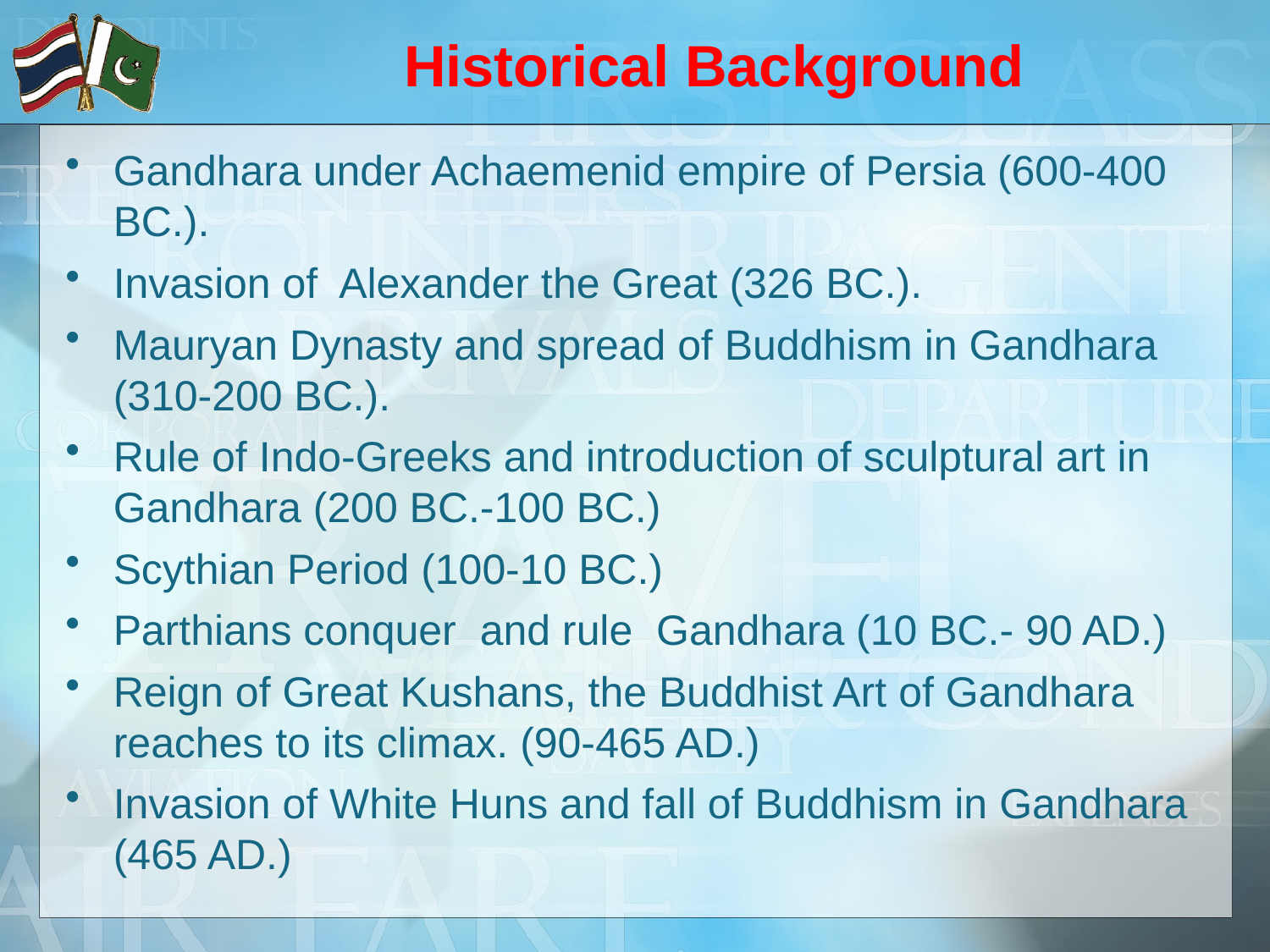

# Historical Background
Gandhara under Achaemenid empire of Persia (600-400 BC.).
Invasion of  Alexander the Great (326 BC.).
Mauryan Dynasty and spread of Buddhism in Gandhara (310-200 BC.).
Rule of Indo-Greeks and introduction of sculptural art in Gandhara (200 BC.-100 BC.)
Scythian Period (100-10 BC.)
Parthians conquer  and rule  Gandhara (10 BC.- 90 AD.)
Reign of Great Kushans, the Buddhist Art of Gandhara reaches to its climax. (90-465 AD.)
Invasion of White Huns and fall of Buddhism in Gandhara (465 AD.)